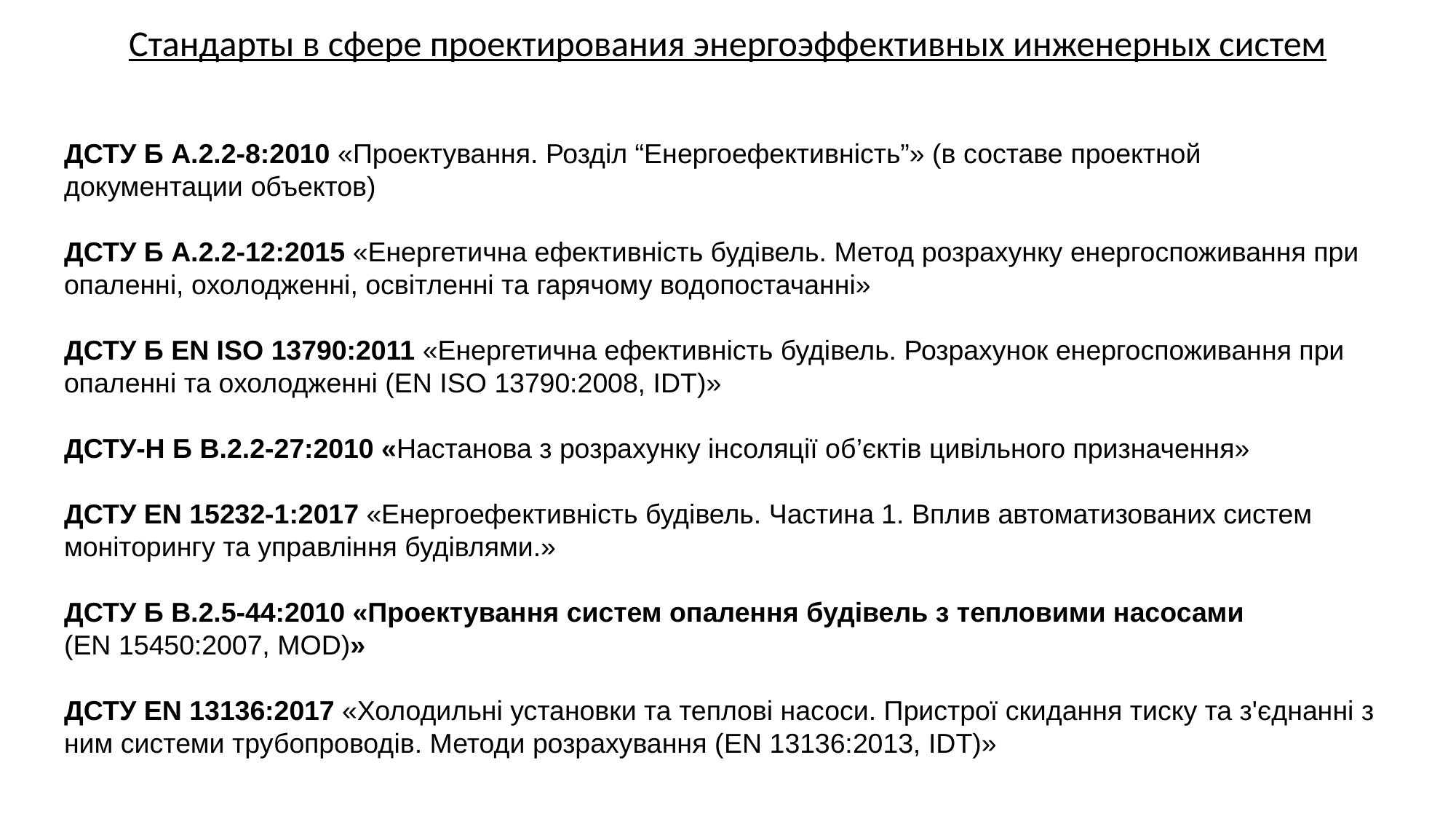

Стандарты в сфере проектирования энергоэффективных инженерных систем
ДСТУ Б А.2.2-8:2010 «Проектування. Розділ “Енергоефективність”» (в составе проектной документации объектов)

ДСТУ Б А.2.2-12:2015 «Енергетична ефективність будівель. Метод розрахунку енергоспоживання при опаленні, охолодженні, освітленні та гарячому водопостачанні»

ДСТУ Б EN ISO 13790:2011 «Енергетична ефективність будівель. Розрахунок енергоспоживання при опаленні та охолодженні (EN ISO 13790:2008, IDT)»

ДСТУ-Н Б В.2.2-27:2010 «Настанова з розрахунку інсоляції об’єктів цивільного призначення»

ДСТУ EN 15232-1:2017 «Енергоефективність будівель. Частина 1. Вплив автоматизованих систем моніторингу та управління будівлями.»

ДСТУ Б В.2.5-44:2010 «Проектування систем опалення будівель з тепловими насосами
(EN 15450:2007, МОD)»

ДСТУ EN 13136:2017 «Холодильні установки та теплові насоси. Пристрої скидання тиску та з'єднанні з ним системи трубопроводів. Методи розрахування (EN 13136:2013, IDT)»